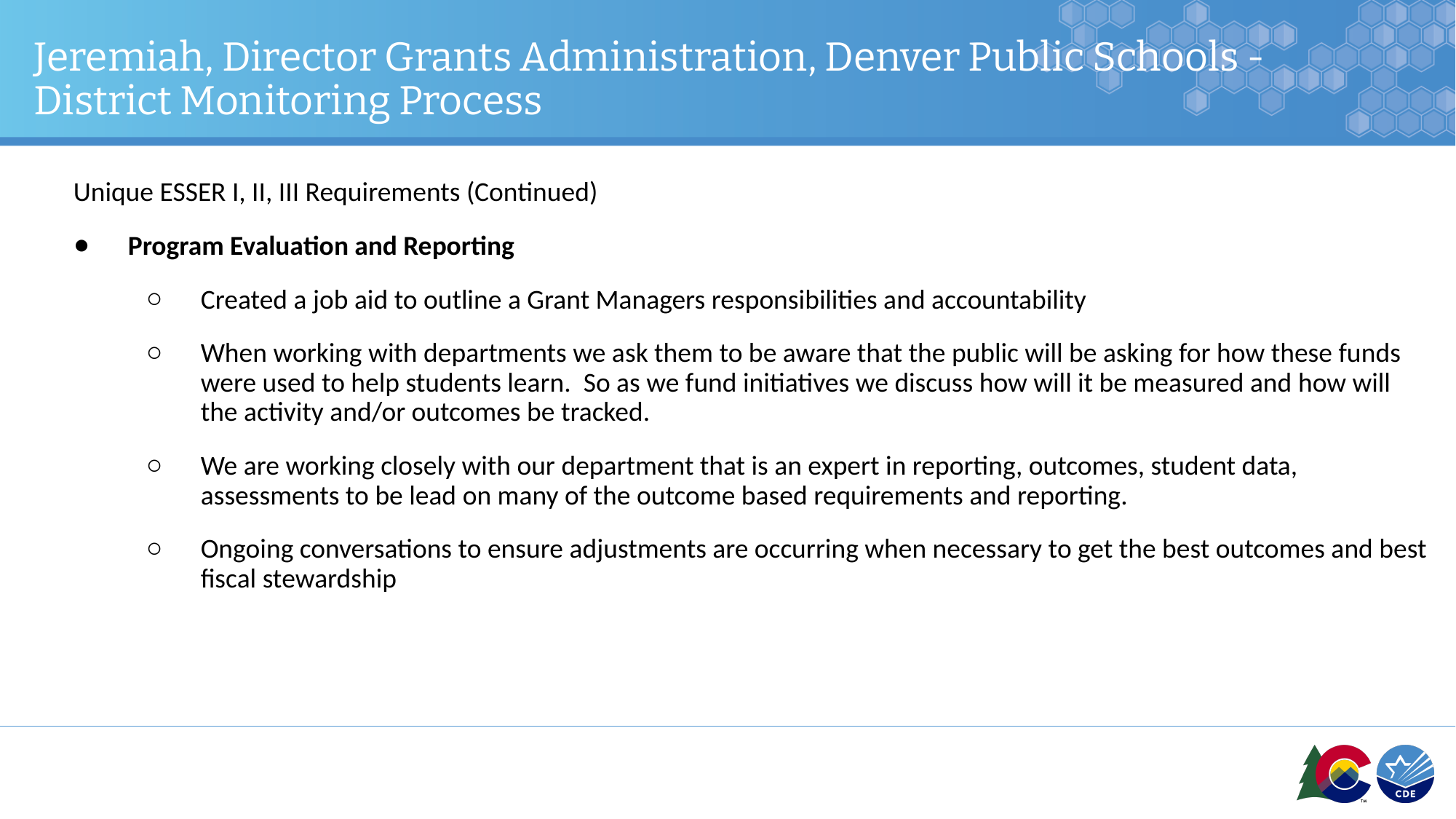

# Jeremiah, Director Grants Administration, Denver Public Schools - District Monitoring Process
Unique ESSER I, II, III Requirements (Continued)
Program Evaluation and Reporting
Created a job aid to outline a Grant Managers responsibilities and accountability
When working with departments we ask them to be aware that the public will be asking for how these funds were used to help students learn.  So as we fund initiatives we discuss how will it be measured and how will the activity and/or outcomes be tracked.
We are working closely with our department that is an expert in reporting, outcomes, student data, assessments to be lead on many of the outcome based requirements and reporting.
Ongoing conversations to ensure adjustments are occurring when necessary to get the best outcomes and best fiscal stewardship